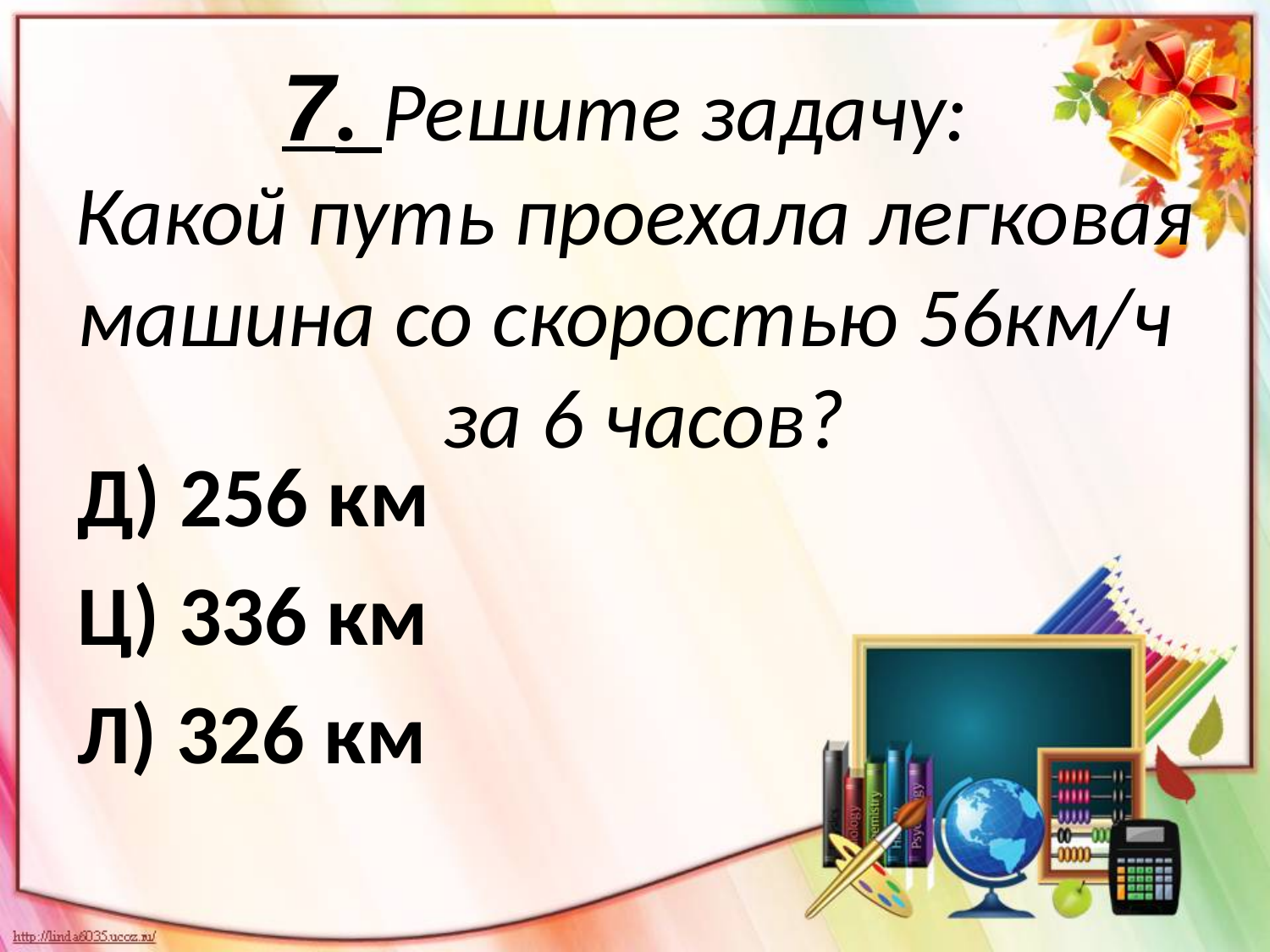

# 7. Решите задачу: Какой путь проехала легковая машина со скоростью 56км/ч за 6 часов?
Д) 256 км
Ц) 336 км
Л) 326 км